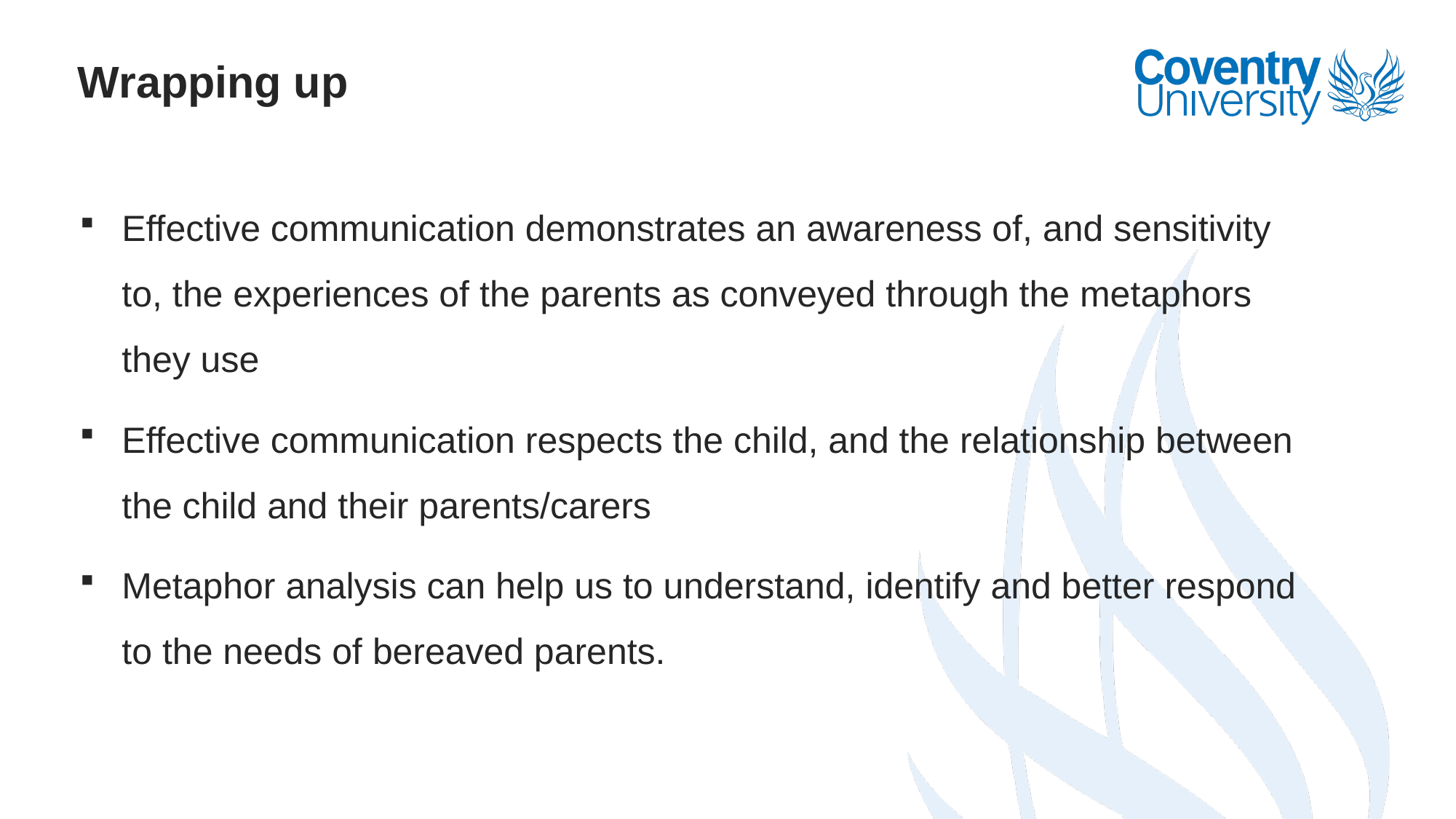

# Wrapping up
Effective communication demonstrates an awareness of, and sensitivity to, the experiences of the parents as conveyed through the metaphors they use
Effective communication respects the child, and the relationship between the child and their parents/carers
Metaphor analysis can help us to understand, identify and better respond to the needs of bereaved parents.